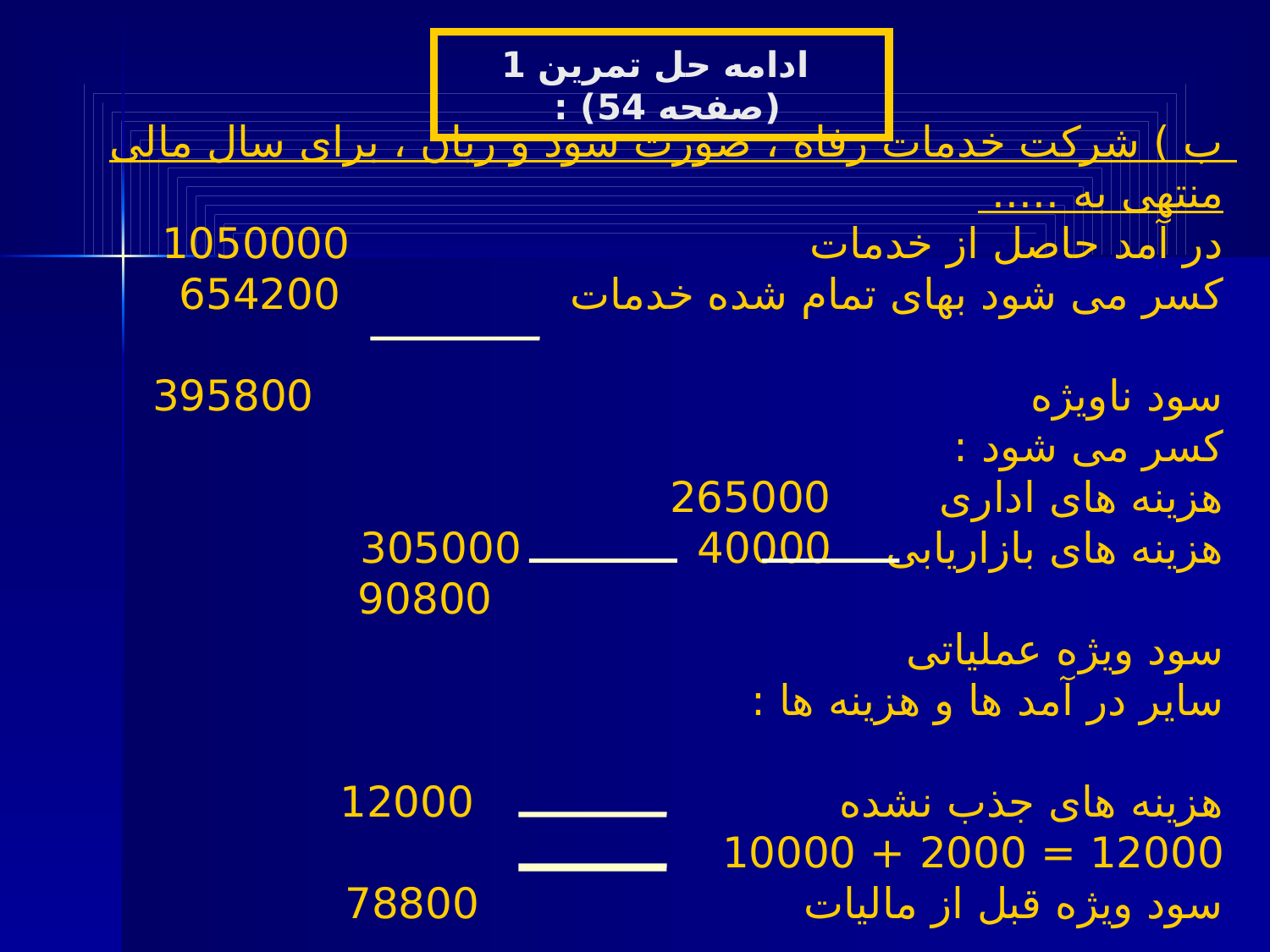

ادامه حل تمرین 1 (صفحه 54) :
ب ) شرکت خدمات رفاه ، صورت سود و زیان ، برای سال مالی منتهی به .....
در آمد حاصل از خدمات                                  1050000
کسر می شود بهای تمام شده خدمات                 654200

سود ناویژه                                                     395800
کسر می شود :
هزینه های اداری        265000
هزینه های بازاریابی    40000             305000
                                                      90800
سود ویژه عملیاتی
سایر در آمد ها و هزینه ها :

هزینه های جذب نشده                           12000            12000 = 2000 + 10000
سود ویژه قبل از مالیات                        78800